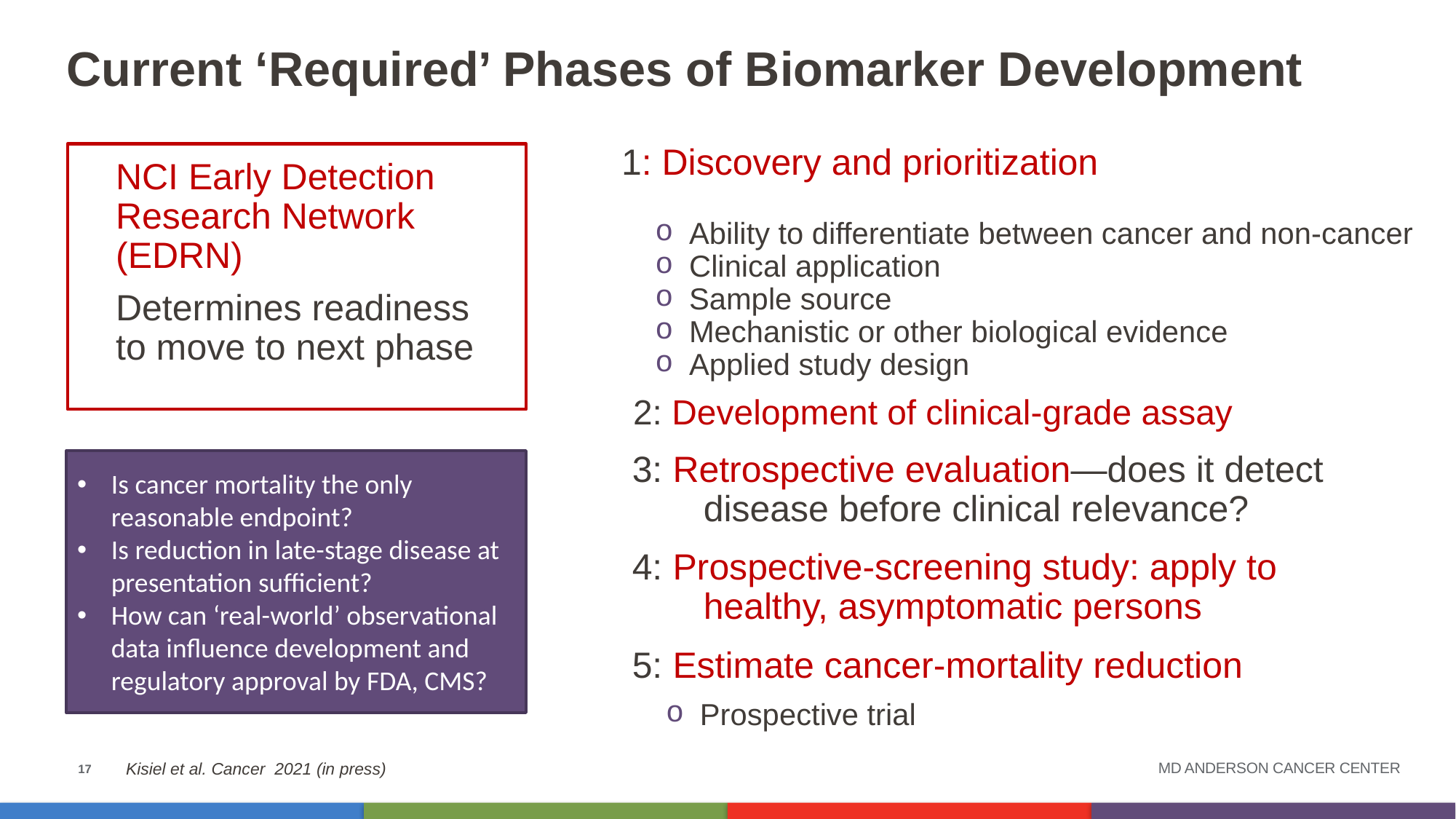

# Current ‘Required’ Phases of Biomarker Development

NCI Early Detection Research Network (EDRN)

Determines readiness
to move to next phase
1: Discovery and prioritization

Ability to differentiate between cancer and non-cancer
Clinical application
Sample source
Mechanistic or other biological evidence
Applied study design

2: Development of clinical-grade assay

3: Retrospective evaluation—does it detect
       disease before clinical relevance?

Is cancer mortality the only reasonable endpoint?
Is reduction in late-stage disease at presentation sufficient?
How can ‘real-world’ observational data influence development and regulatory approval by FDA, CMS?
4: Prospective-screening study: apply to
       healthy, asymptomatic persons

5: Estimate cancer-mortality reduction

Prospective trial

17
Kisiel et al. Cancer  2021 (in press)